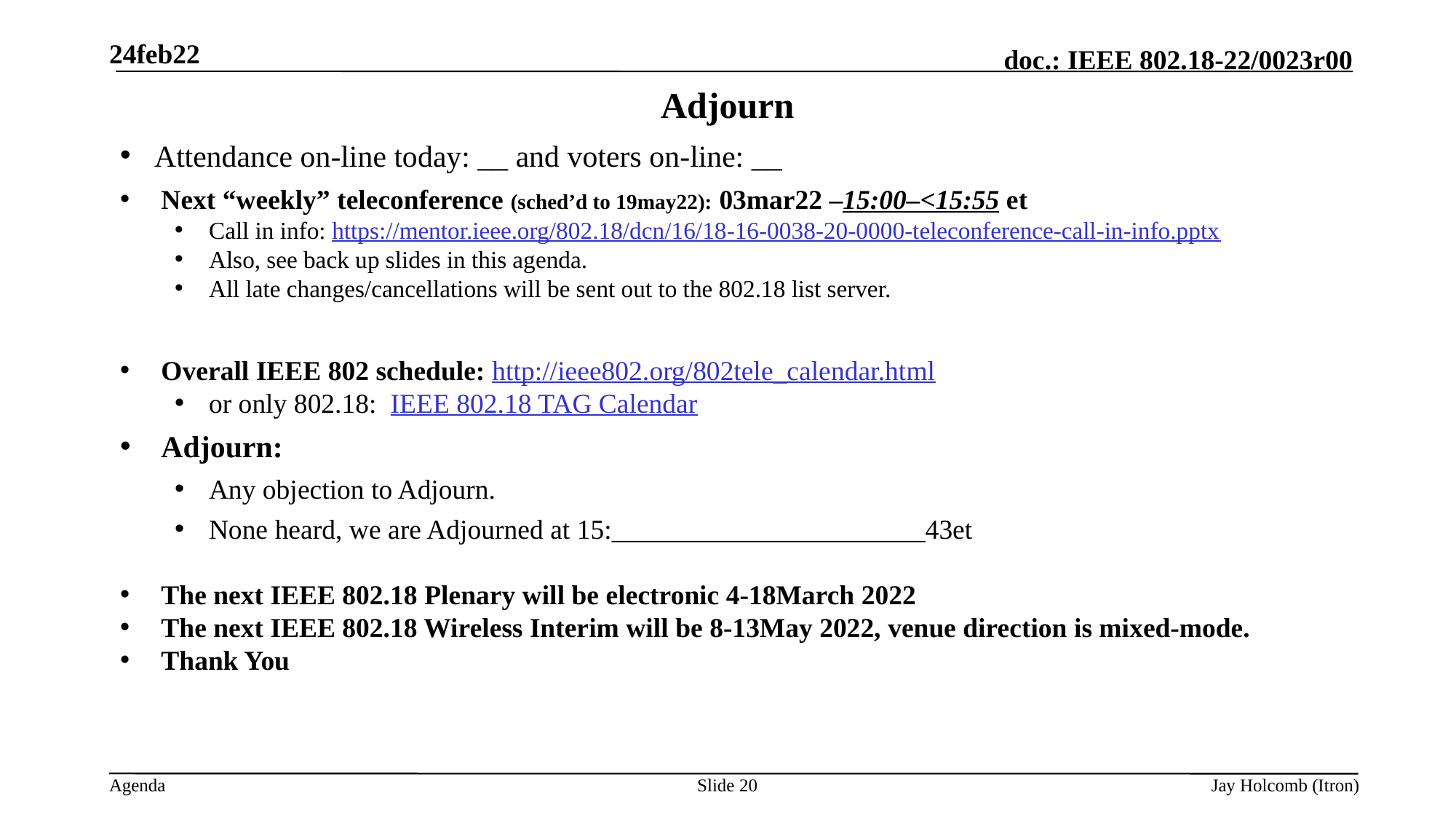

24feb22
# Adjourn
Attendance on-line today: __ and voters on-line: __
Next “weekly” teleconference (sched’d to 19may22): 03mar22 –15:00–<15:55 et
Call in info: https://mentor.ieee.org/802.18/dcn/16/18-16-0038-20-0000-teleconference-call-in-info.pptx
Also, see back up slides in this agenda.
All late changes/cancellations will be sent out to the 802.18 list server.

Overall IEEE 802 schedule: http://ieee802.org/802tele_calendar.html
or only 802.18:  IEEE 802.18 TAG Calendar
Adjourn:
Any objection to Adjourn.
None heard, we are Adjourned at 15:_______________________43et

The next IEEE 802.18 Plenary will be electronic 4-18March 2022
The next IEEE 802.18 Wireless Interim will be 8-13May 2022, venue direction is mixed-mode.
Thank You

Slide 20
Jay Holcomb (Itron)